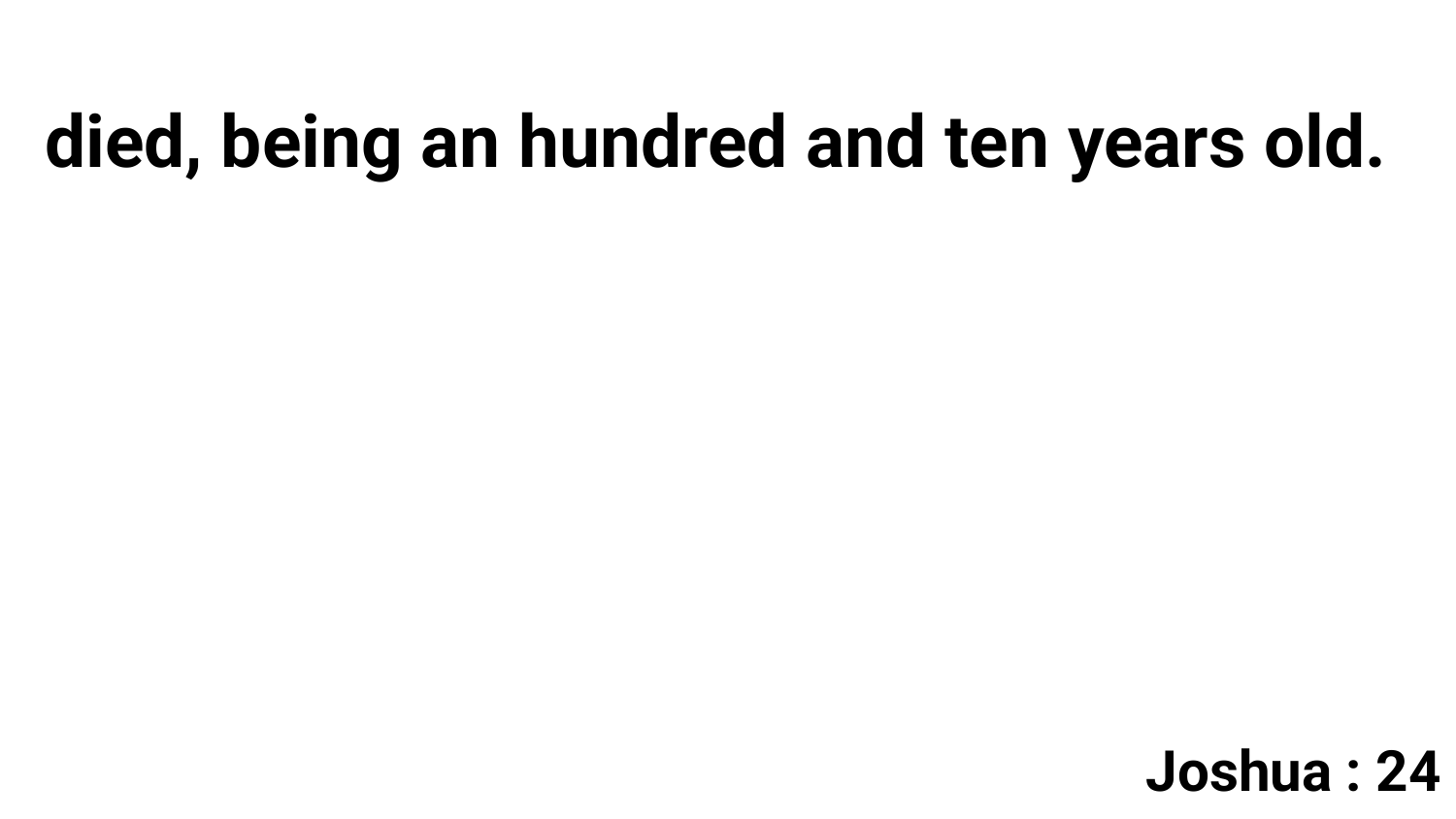

died, being an hundred and ten years old.
Joshua : 24